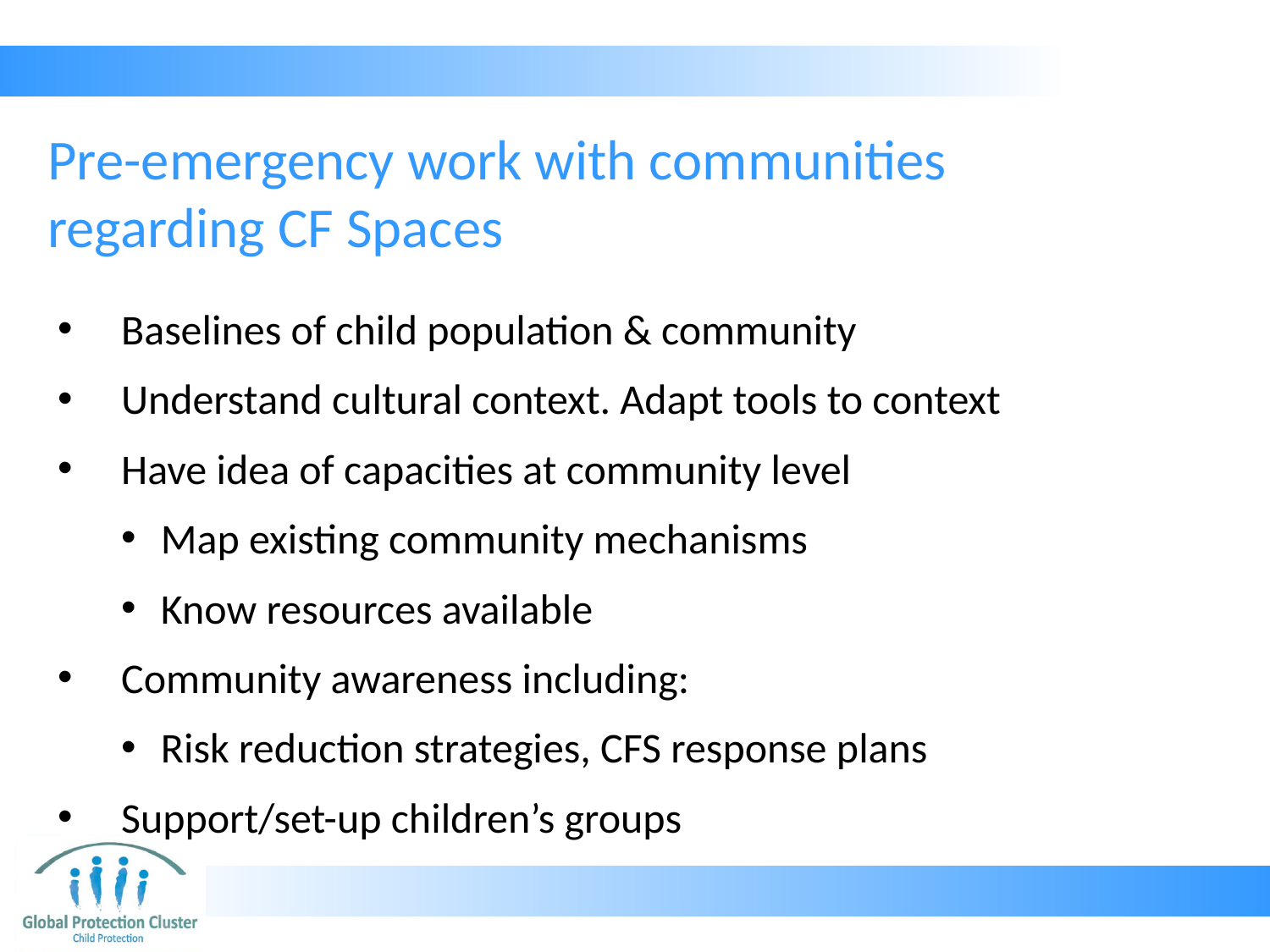

# Pre-emergency work with communities regarding CF Spaces
Baselines of child population & community
Understand cultural context. Adapt tools to context
Have idea of capacities at community level
Map existing community mechanisms
Know resources available
Community awareness including:
Risk reduction strategies, CFS response plans
Support/set-up children’s groups